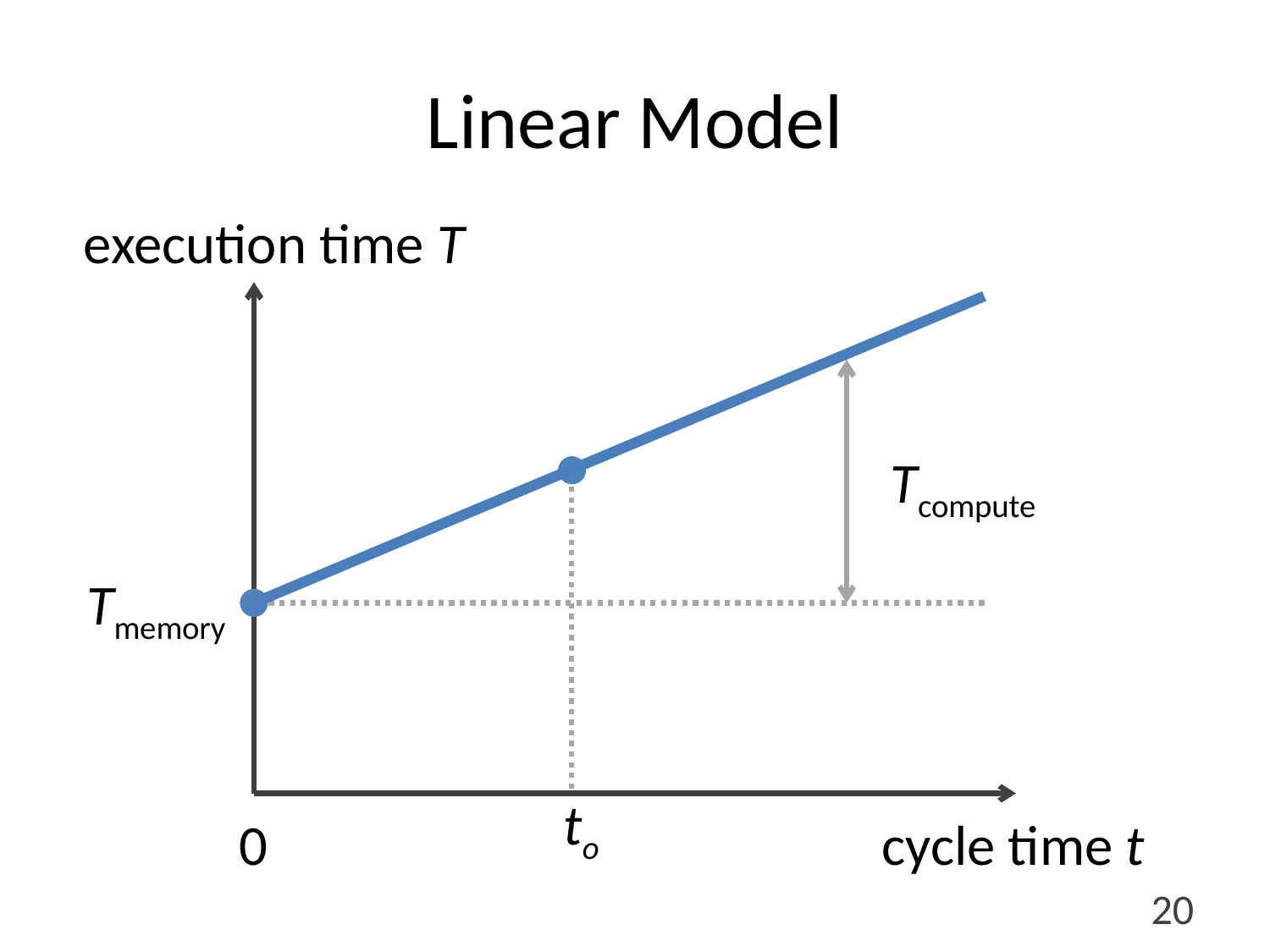

# Linear Model
execution time T
Tcompute

to
Tmemory

0
cycle time t
20